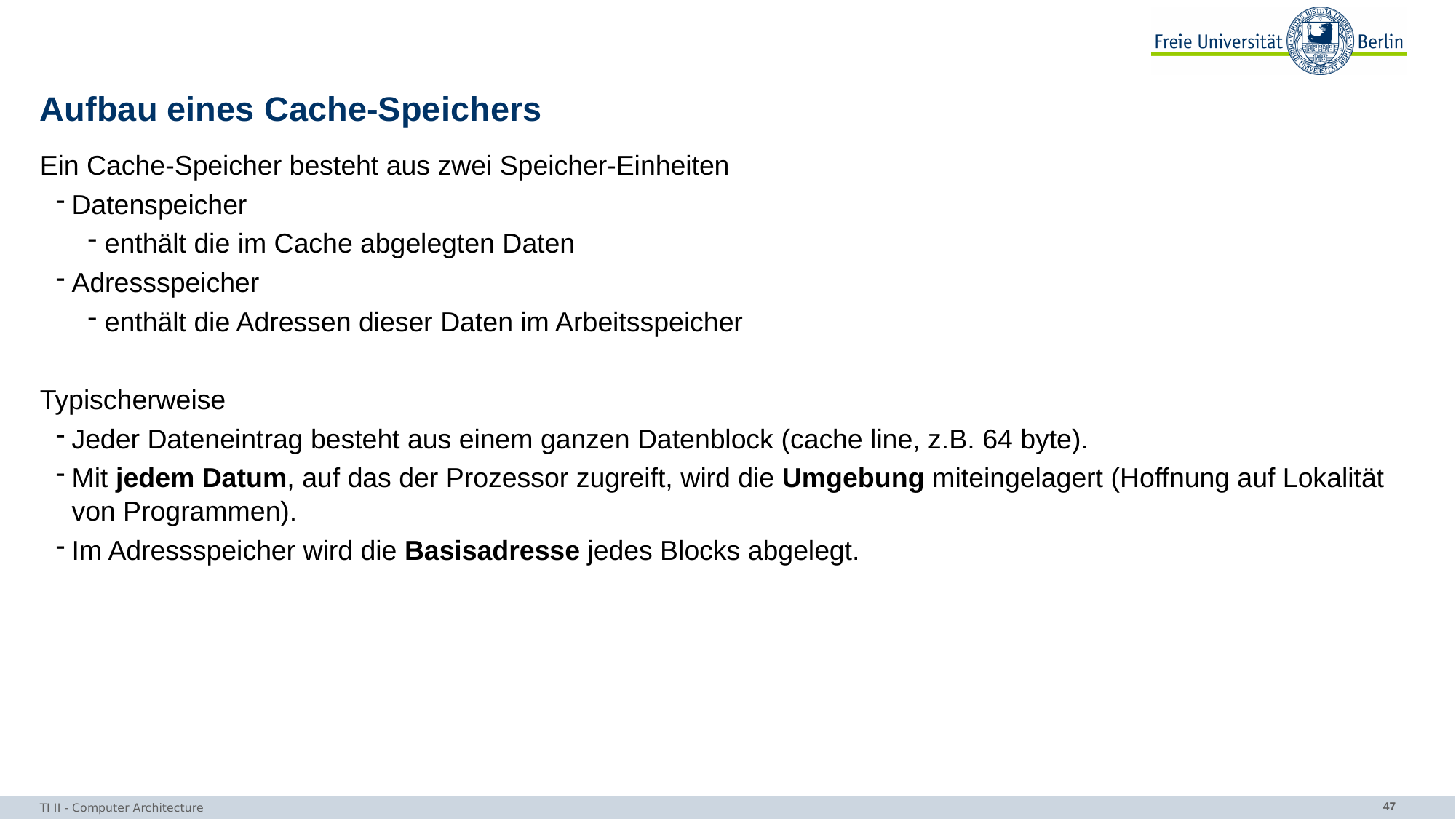

# Aufbau eines Cache-Speichers
Ein Cache-Speicher besteht aus zwei Speicher-Einheiten
Datenspeicher
enthält die im Cache abgelegten Daten
Adressspeicher
enthält die Adressen dieser Daten im Arbeitsspeicher

Typischerweise
Jeder Dateneintrag besteht aus einem ganzen Datenblock (cache line, z.B. 64 byte).
Mit jedem Datum, auf das der Prozessor zugreift, wird die Umgebung miteingelagert (Hoffnung auf Lokalität von Programmen).
Im Adressspeicher wird die Basisadresse jedes Blocks abgelegt.

TI II - Computer Architecture